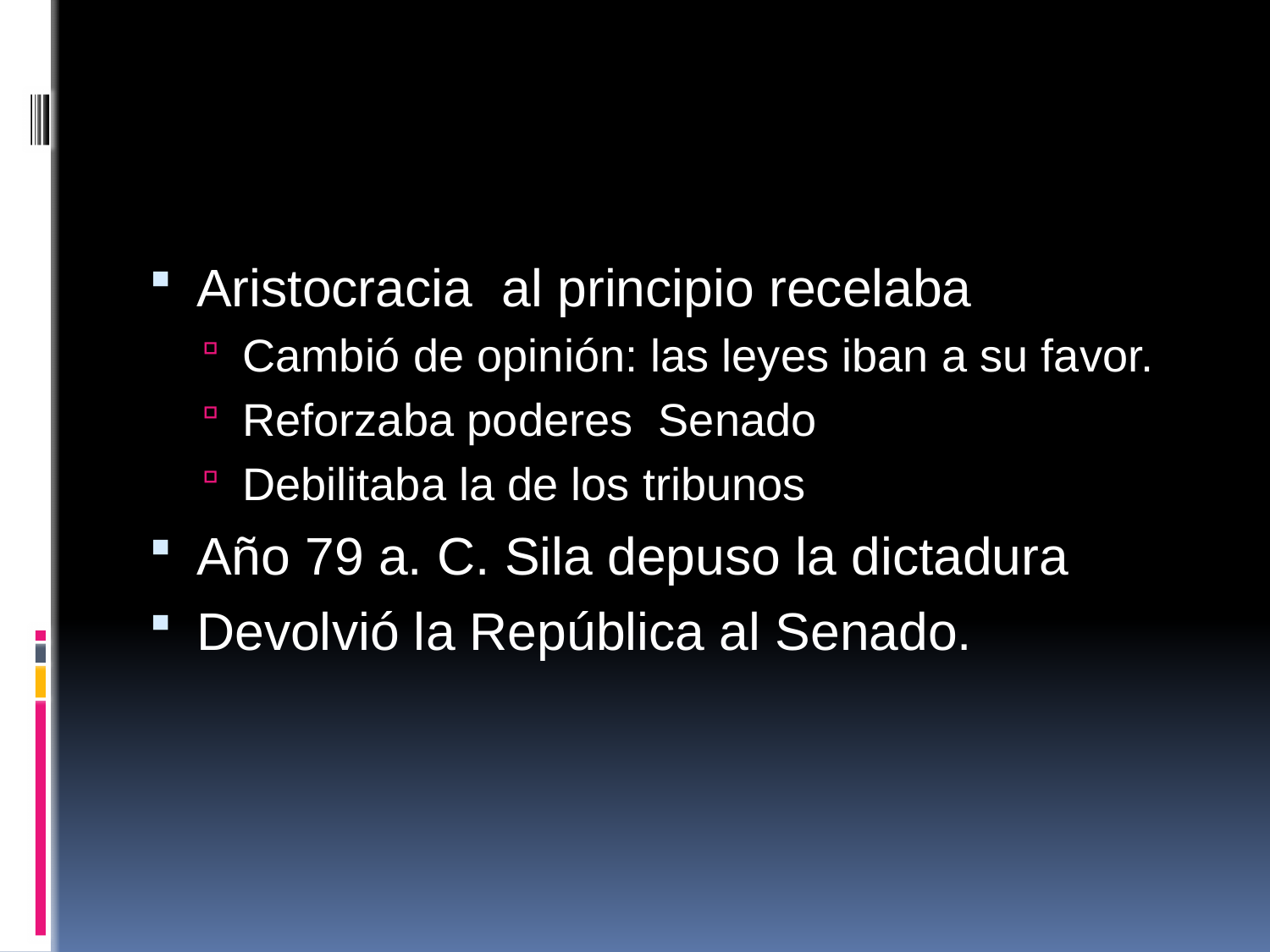

#
Aristocracia  al principio recelaba
Cambió de opinión: las leyes iban a su favor.
Reforzaba poderes  Senado
Debilitaba la de los tribunos
Año 79 a. C. Sila depuso la dictadura
Devolvió la República al Senado.